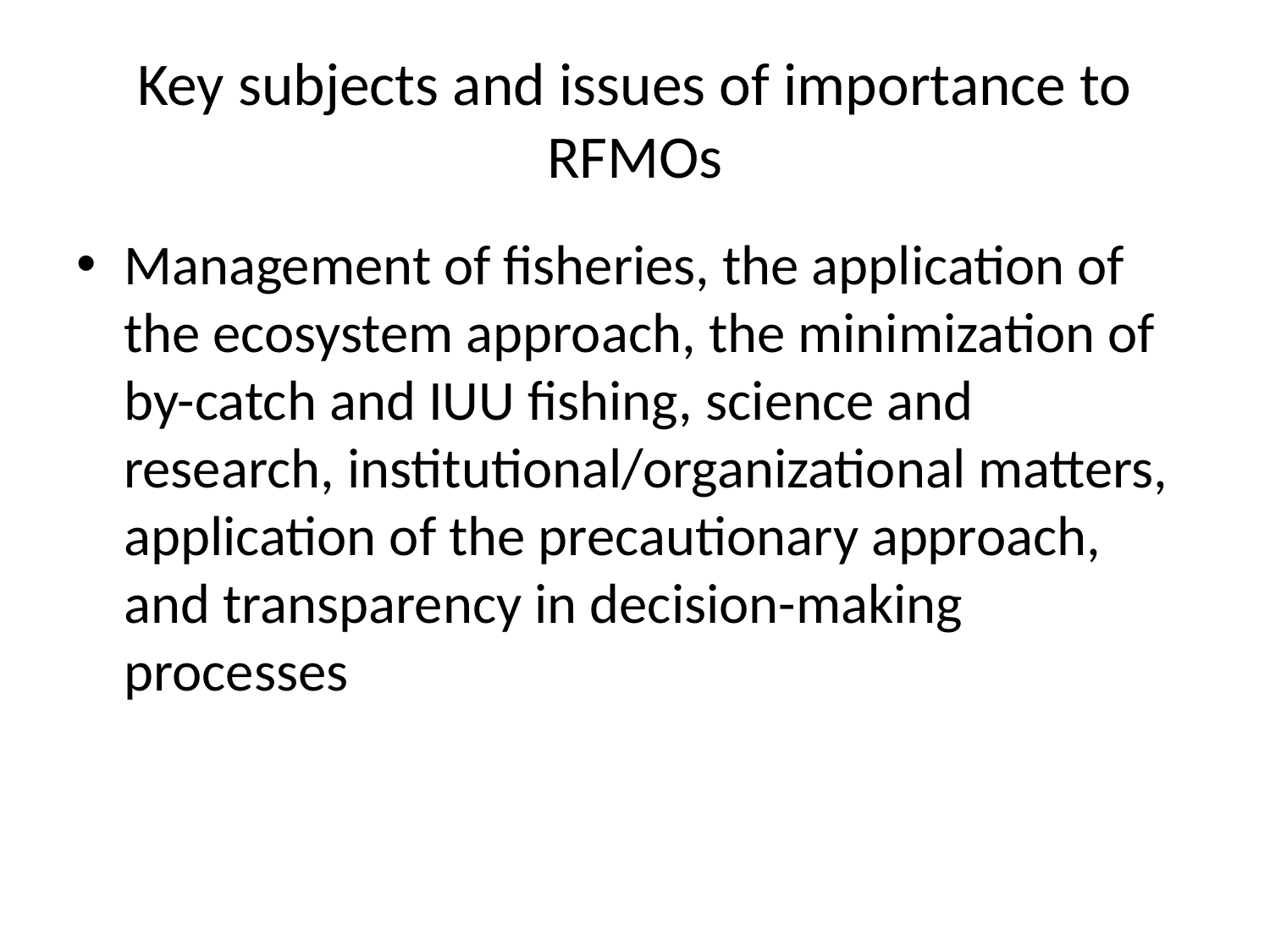

# Key subjects and issues of importance to RFMOs
Management of fisheries, the application of the ecosystem approach, the minimization of by-catch and IUU fishing, science and research, institutional/organizational matters, application of the precautionary approach, and transparency in decision-making processes